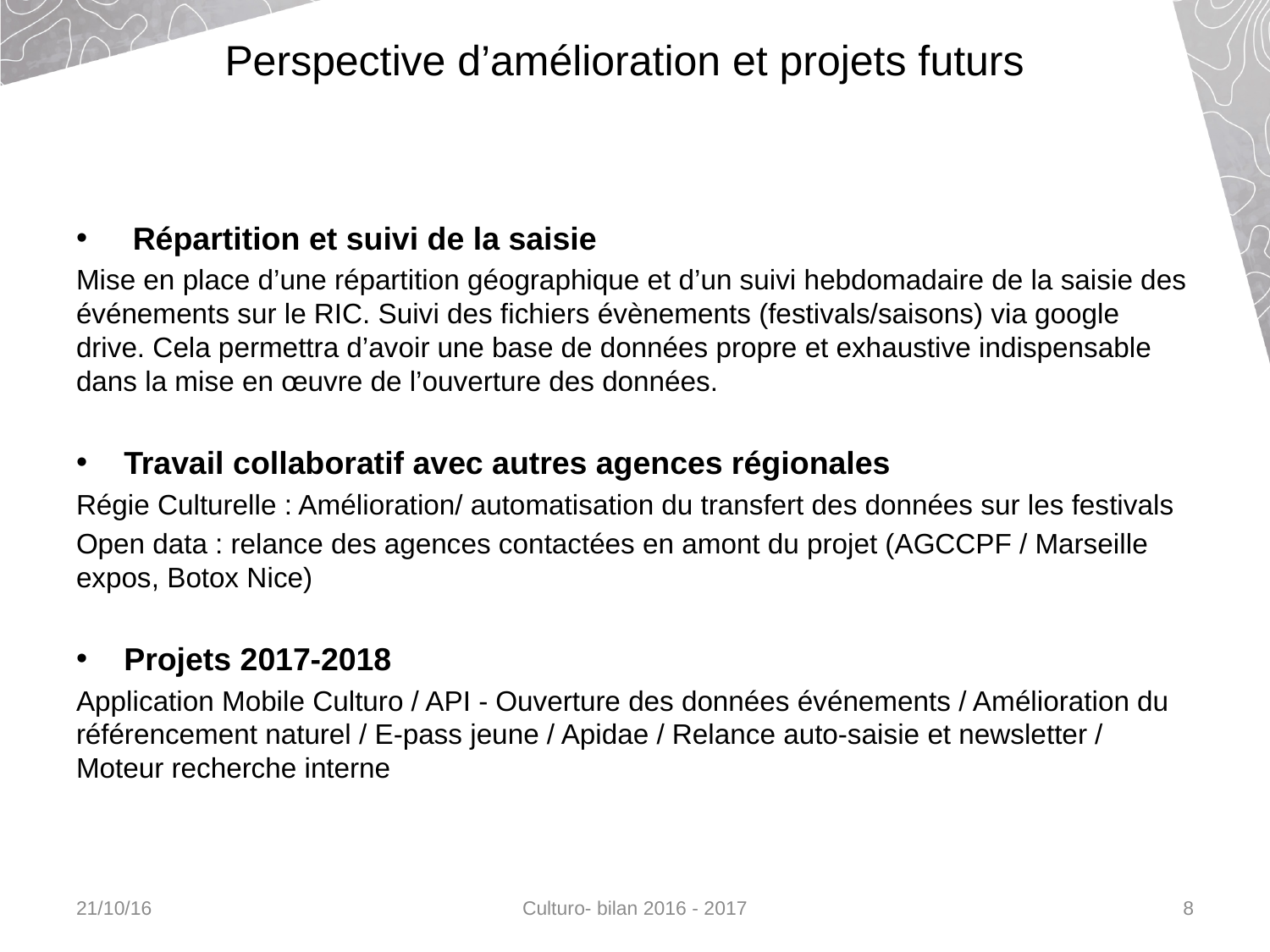

# Perspective d’amélioration et projets futurs
 Répartition et suivi de la saisie
Mise en place d’une répartition géographique et d’un suivi hebdomadaire de la saisie des événements sur le RIC. Suivi des fichiers évènements (festivals/saisons) via google drive. Cela permettra d’avoir une base de données propre et exhaustive indispensable dans la mise en œuvre de l’ouverture des données.

Travail collaboratif avec autres agences régionales
Régie Culturelle : Amélioration/ automatisation du transfert des données sur les festivals
Open data : relance des agences contactées en amont du projet (AGCCPF / Marseille expos, Botox Nice)

Projets 2017-2018
Application Mobile Culturo / API - Ouverture des données événements / Amélioration du référencement naturel / E-pass jeune / Apidae / Relance auto-saisie et newsletter / Moteur recherche interne

21/10/16
Culturo- bilan 2016 - 2017
8